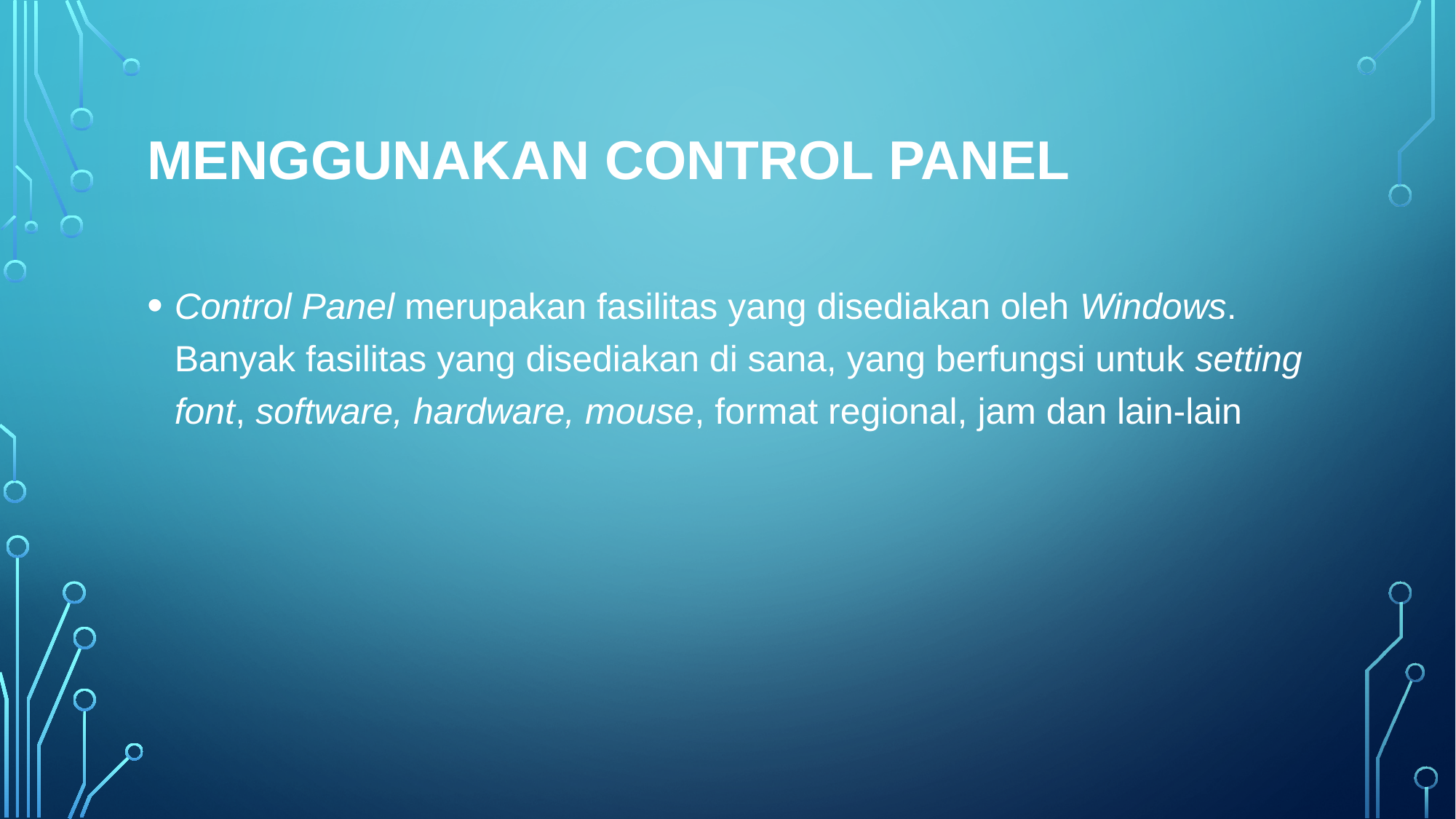

# Menggunakan Control Panel
Control Panel merupakan fasilitas yang disediakan oleh Windows. Banyak fasilitas yang disediakan di sana, yang berfungsi untuk setting font, software, hardware, mouse, format regional, jam dan lain-lain